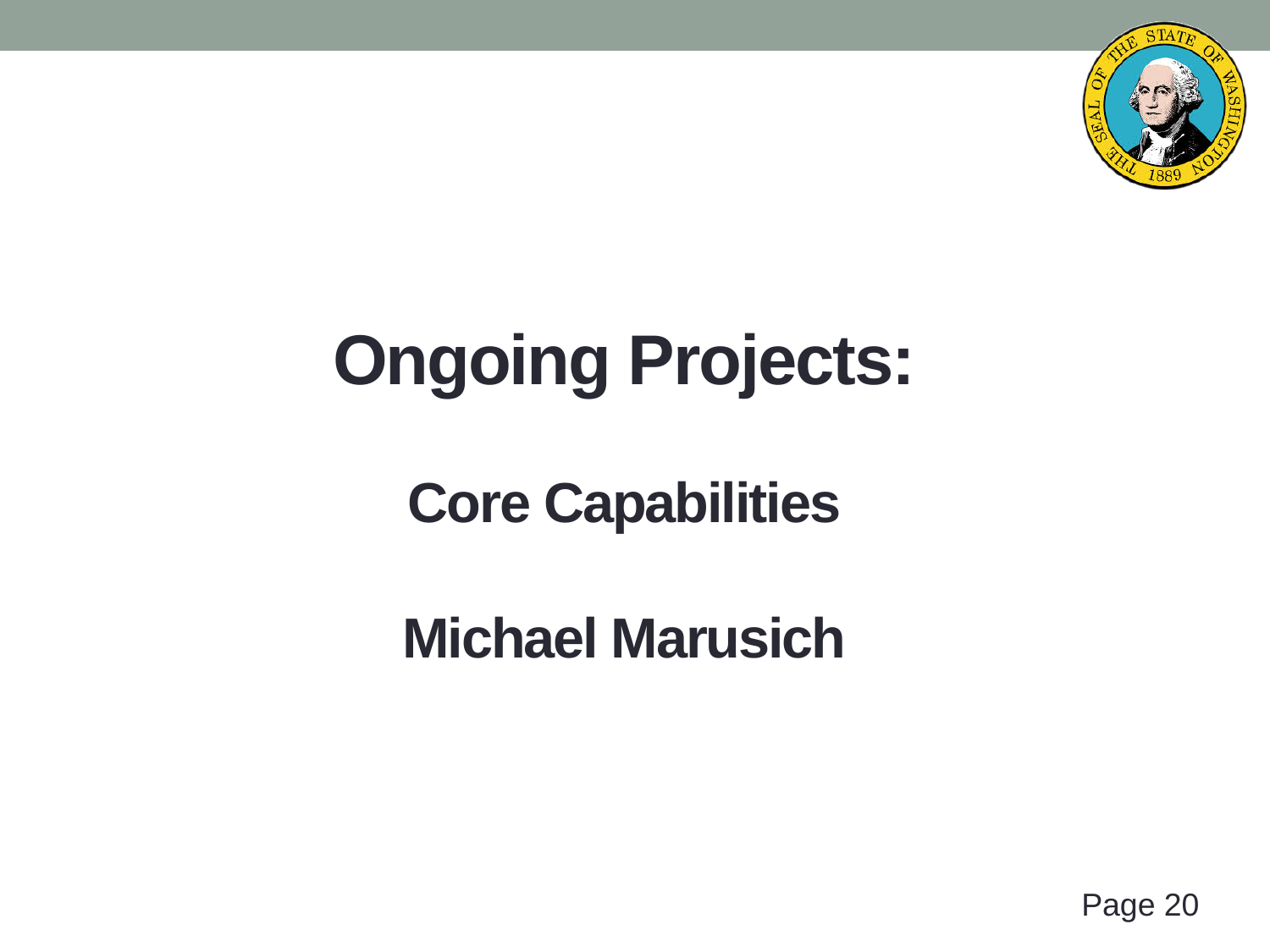

# Ongoing Projects: Core Capabilities Michael Marusich